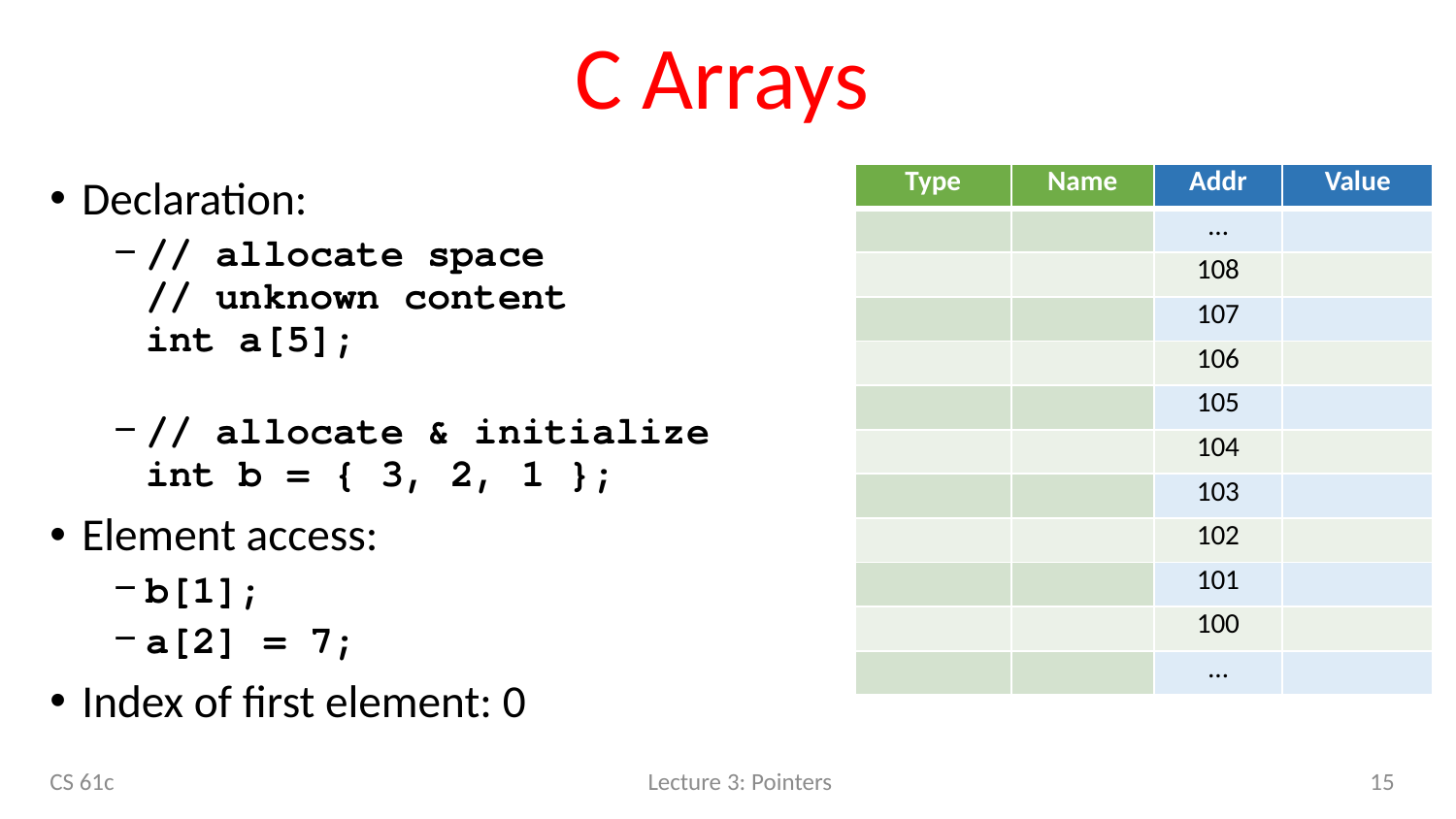

# C Arrays
| Type | Name | Addr | Value |
| --- | --- | --- | --- |
|  |  | … |  |
|  |  | 108 |  |
|  |  | 107 |  |
|  |  | 106 |  |
|  |  | 105 |  |
|  |  | 104 |  |
|  |  | 103 |  |
|  |  | 102 |  |
|  |  | 101 |  |
|  |  | 100 |  |
|  |  | … |  |
Declaration:
// allocate space
// unknown content
int a[5];
// allocate & initialize
int b = { 3, 2, 1 };
Element access:
b[1];
a[2] = 7;
Index of first element: 0
15
CS 61c
Lecture 3: Pointers